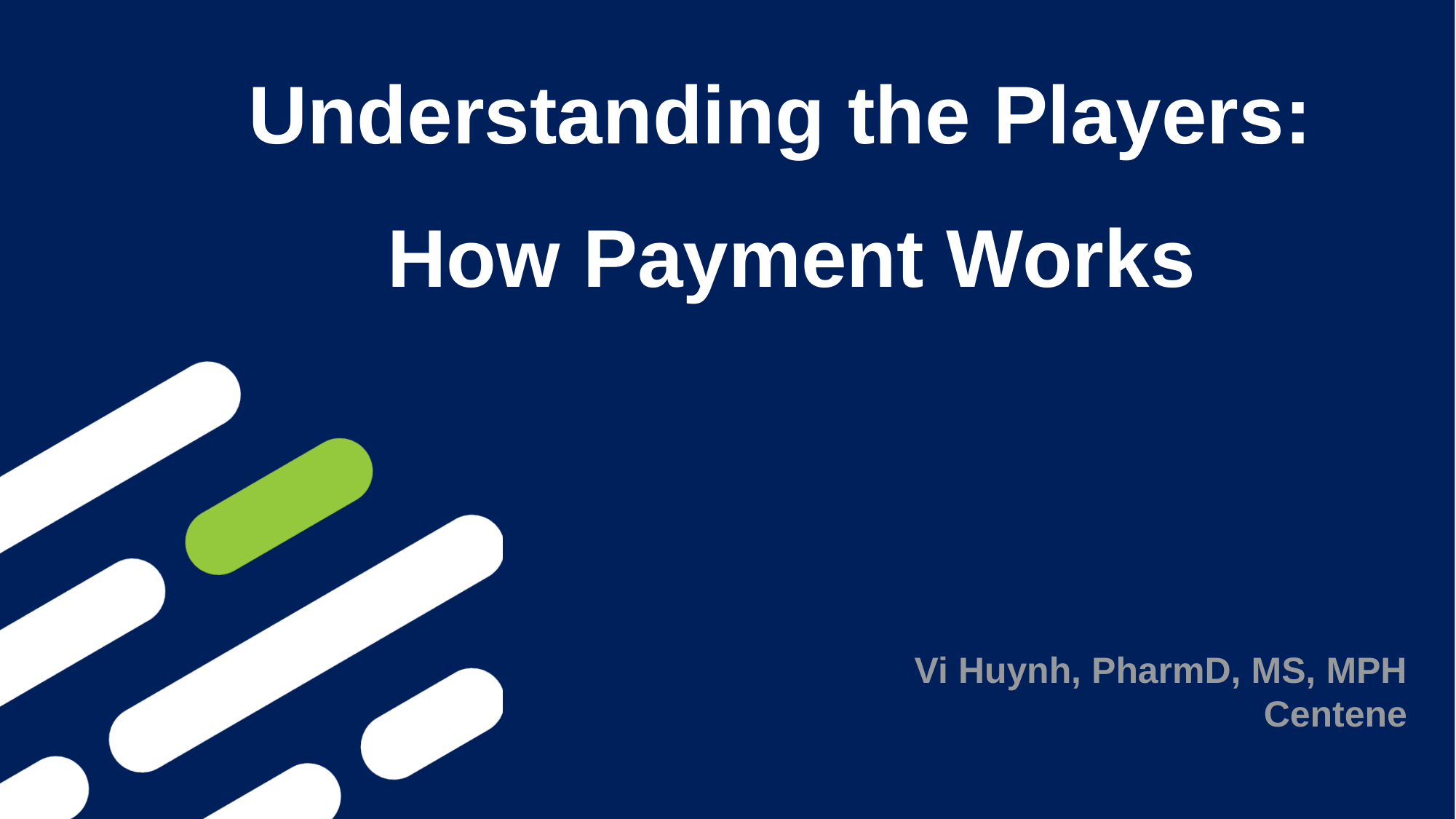

Understanding the Players:

How Payment Works
Vi Huynh, PharmD, MS, MPH
Centene